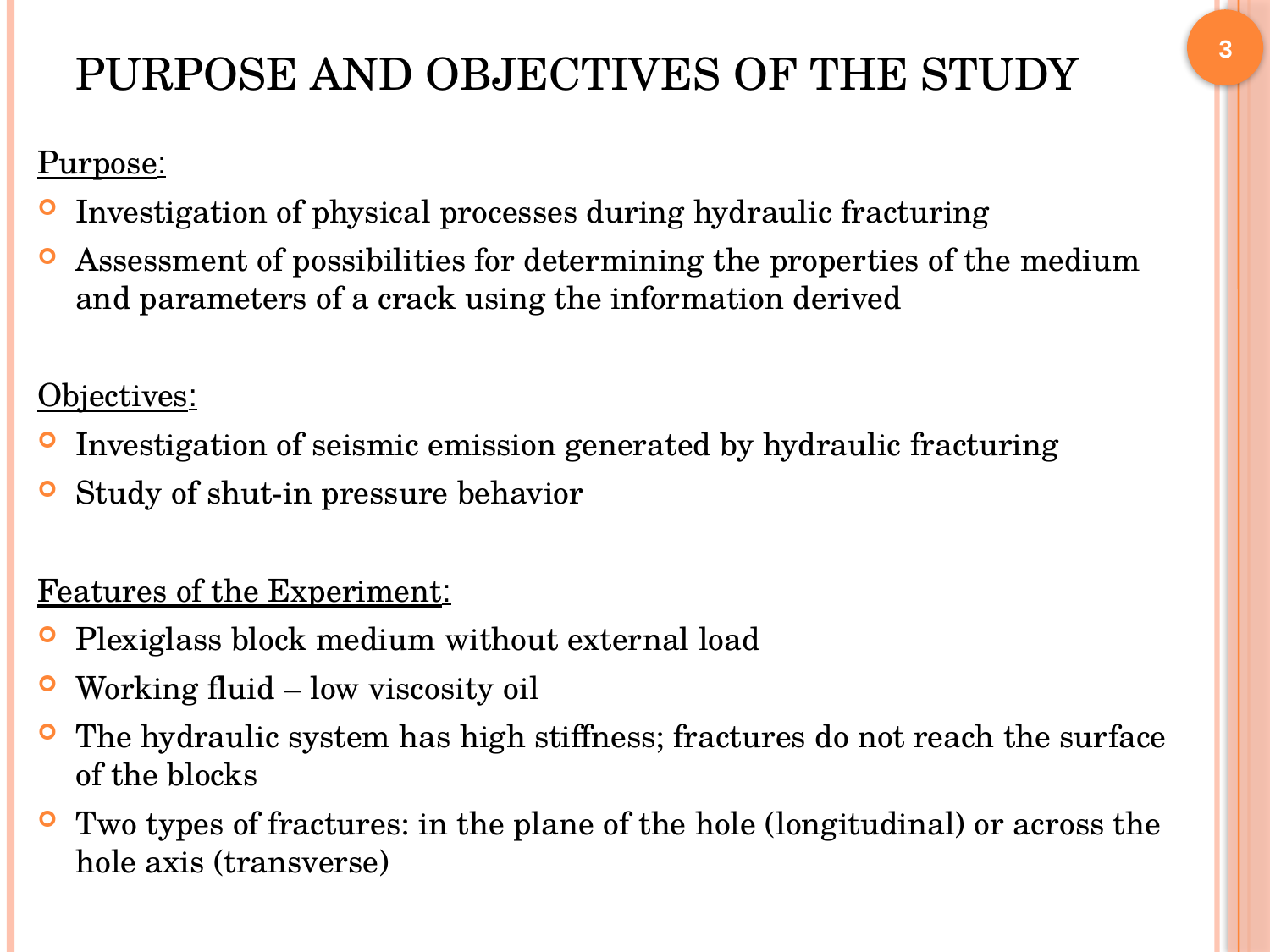

3
# purpose and objectives of the study
Purpose:
Investigation of physical processes during hydraulic fracturing
Assessment of possibilities for determining the properties of the medium and parameters of a crack using the information derived

Objectives:
Investigation of seismic emission generated by hydraulic fracturing
Study of shut-in pressure behavior

Features of the Experiment:
Plexiglass block medium without external load
Working fluid – low viscosity oil
The hydraulic system has high stiffness; fractures do not reach the surface of the blocks
Two types of fractures: in the plane of the hole (longitudinal) or across the hole axis (transverse)